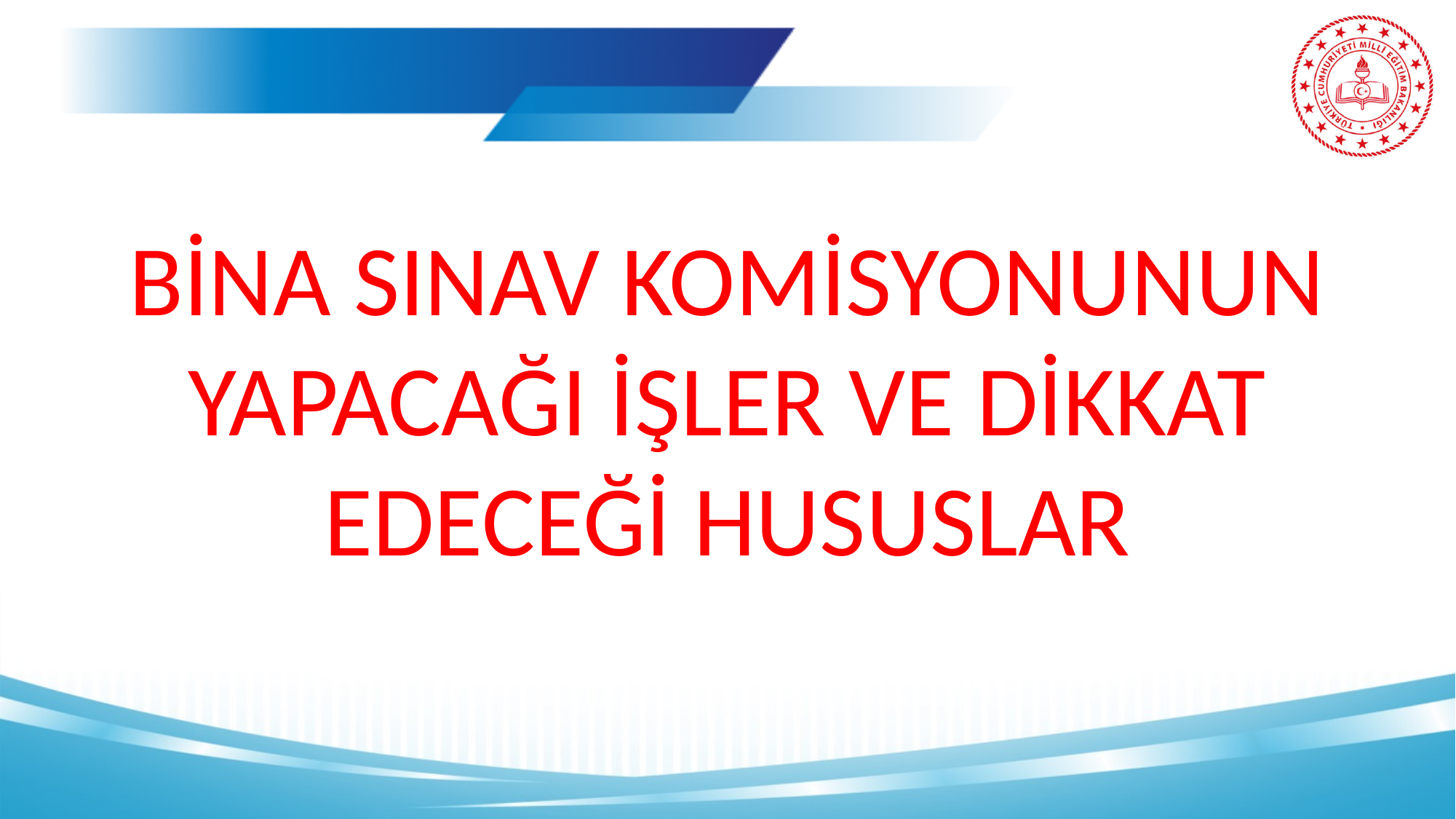

# BİNA SINAV KOMİSYONUNUN YAPACAĞI İŞLER VE DİKKAT EDECEĞİ HUSUSLAR